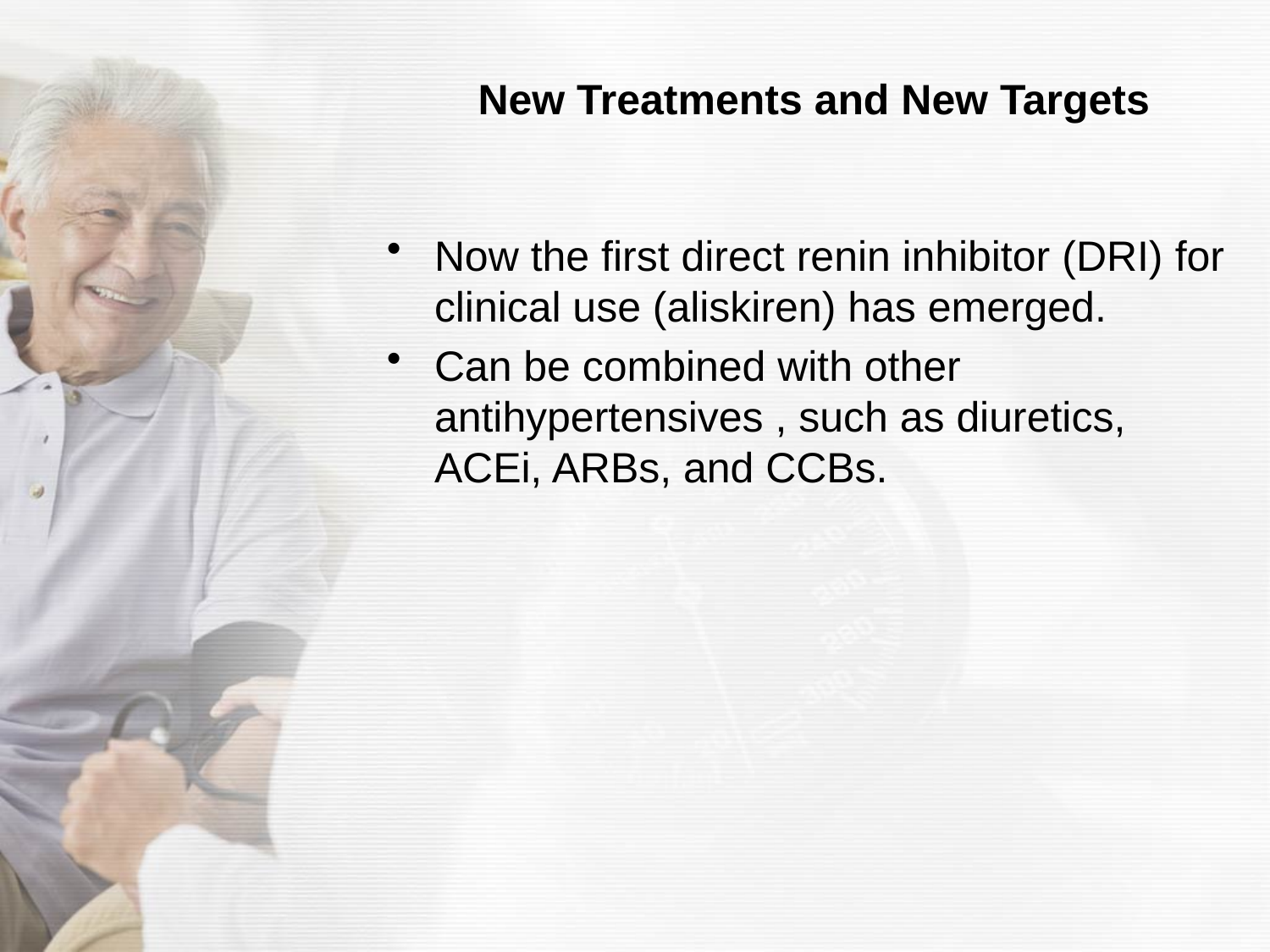

# New Treatments and New Targets
Now the first direct renin inhibitor (DRI) for clinical use (aliskiren) has emerged.
Can be combined with other antihypertensives , such as diuretics, ACEi, ARBs, and CCBs.